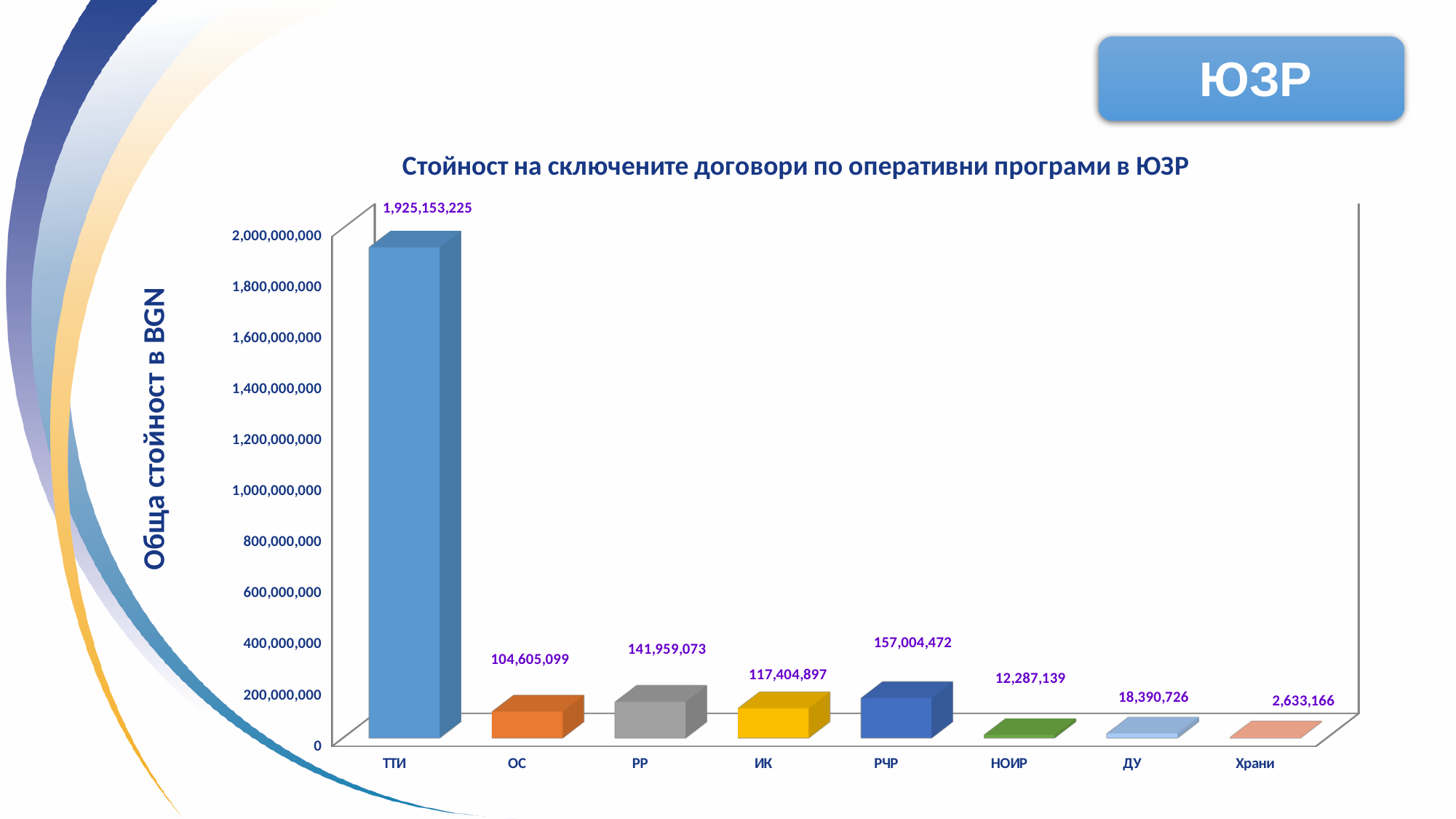

ЮЗР

[unsupported chart]

Обща стойност в BGN